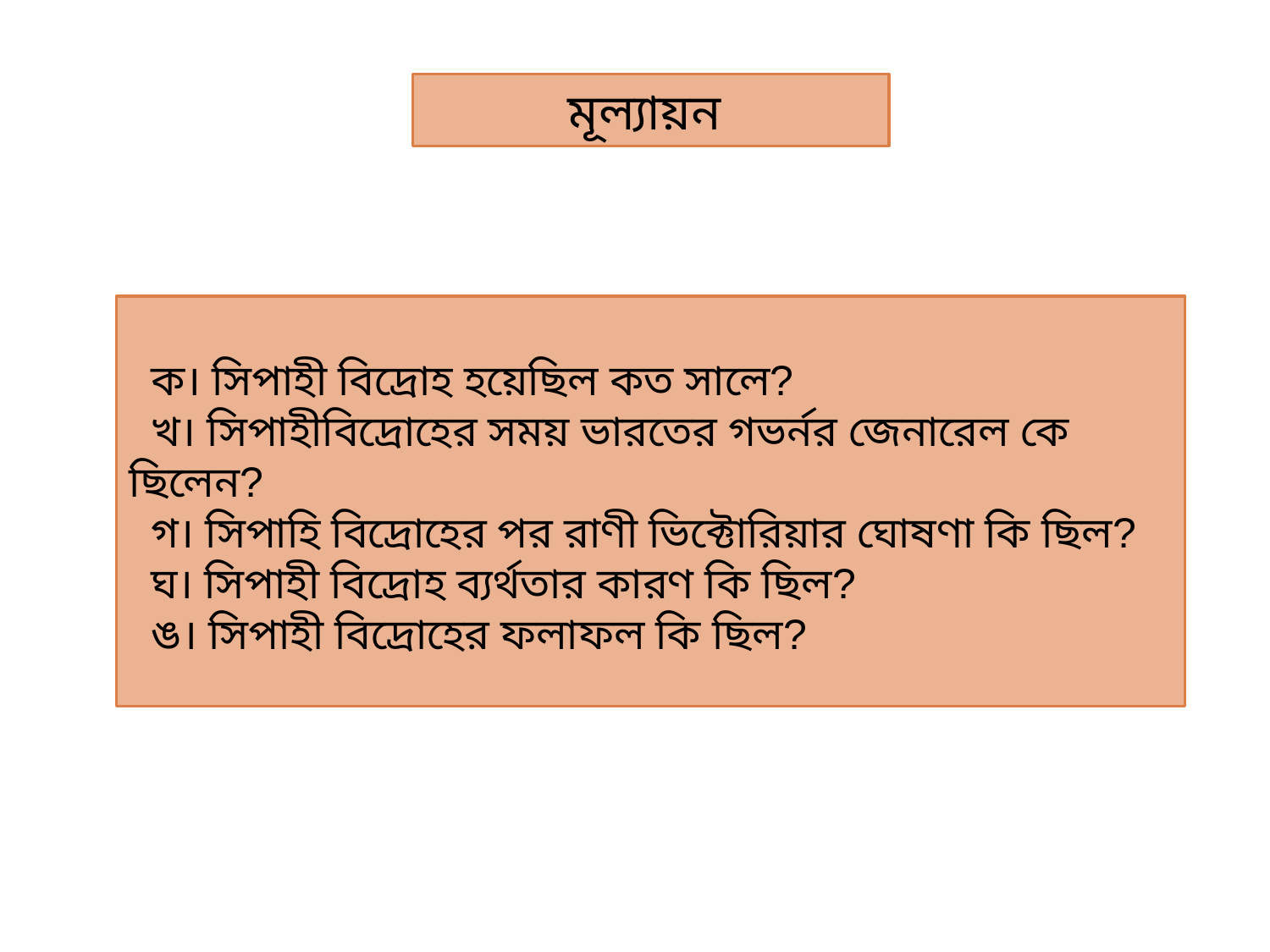

মূল্যায়ন

  ক। সিপাহী বিদ্রোহ হয়েছিল কত সালে?
  খ। সিপাহীবিদ্রোহের সময় ভারতের গভর্নর জেনারেল কে ছিলেন?
  গ। সিপাহি বিদ্রোহের পর রাণী ভিক্টোরিয়ার ঘোষণা কি ছিল?
  ঘ। সিপাহী বিদ্রোহ ব্যর্থতার কারণ কি ছিল?
  ঙ। সিপাহী বিদ্রোহের ফলাফল কি ছিল?